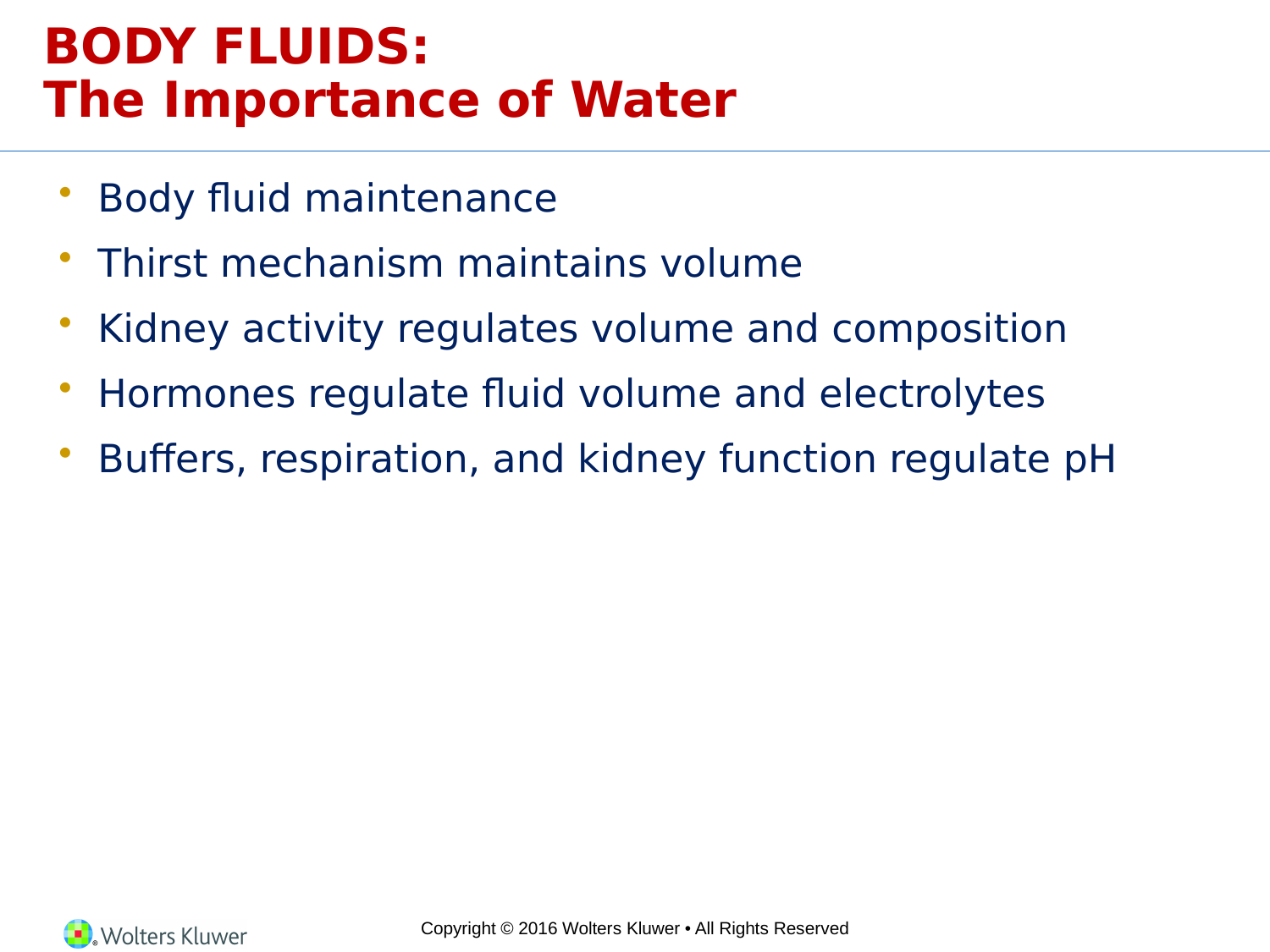

# BODY FLUIDS: The Importance of Water
Body fluid maintenance
Thirst mechanism maintains volume
Kidney activity regulates volume and composition
Hormones regulate fluid volume and electrolytes
Buffers, respiration, and kidney function regulate pH